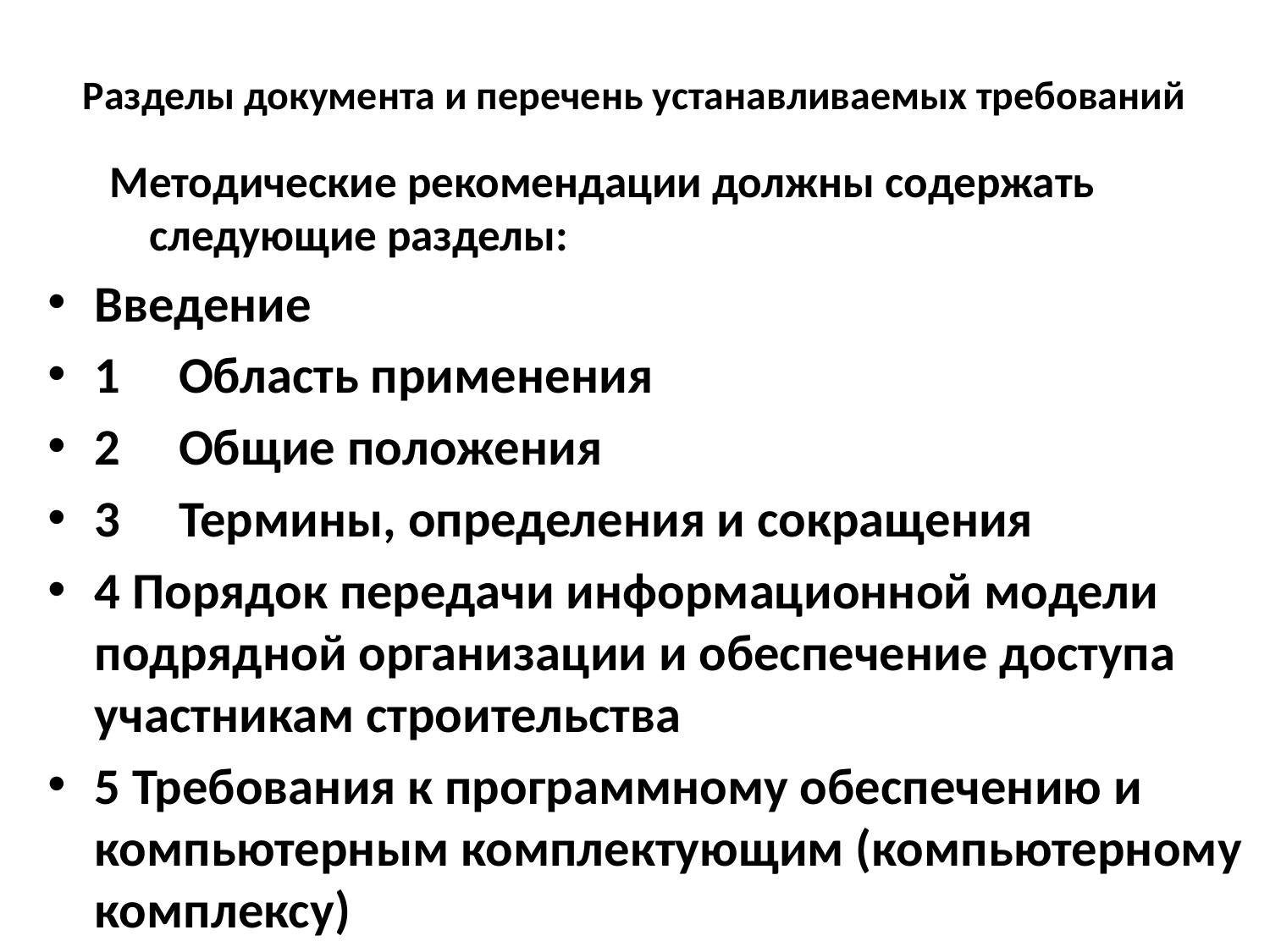

# Разделы документа и перечень устанавливаемых требований
Методические рекомендации должны содержать следующие разделы:
Введение
1     Область применения
2     Общие положения
3     Термины, определения и сокращения
4 Порядок передачи информационной модели подрядной организации и обеспечение доступа участникам строительства
5 Требования к программному обеспечению и компьютерным комплектующим (компьютерному комплексу)